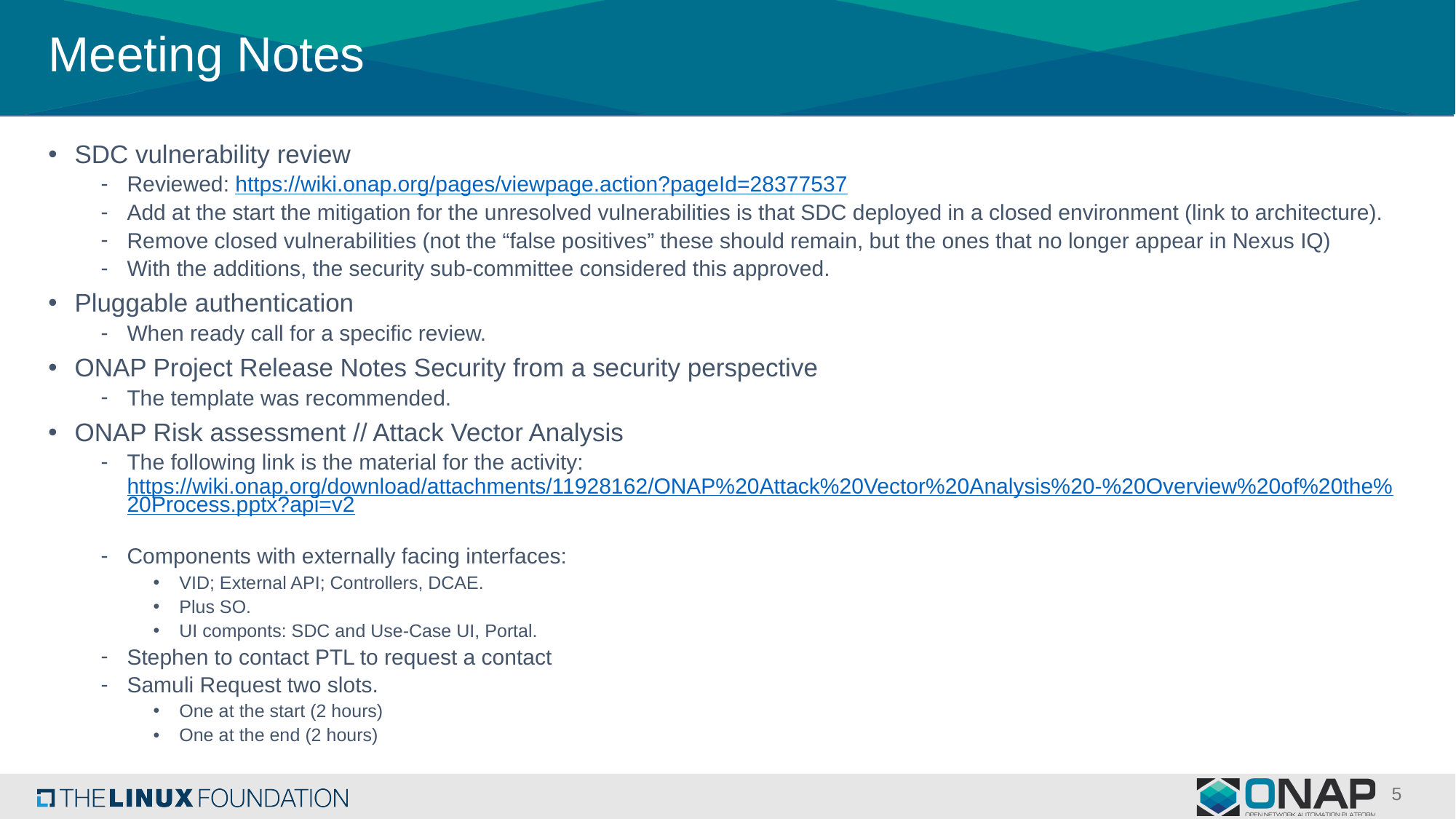

# Meeting Notes
SDC vulnerability review
Reviewed: https://wiki.onap.org/pages/viewpage.action?pageId=28377537
Add at the start the mitigation for the unresolved vulnerabilities is that SDC deployed in a closed environment (link to architecture).
Remove closed vulnerabilities (not the “false positives” these should remain, but the ones that no longer appear in Nexus IQ)
With the additions, the security sub-committee considered this approved.
Pluggable authentication
When ready call for a specific review.
ONAP Project Release Notes Security from a security perspective
The template was recommended.
ONAP Risk assessment // Attack Vector Analysis
The following link is the material for the activity: https://wiki.onap.org/download/attachments/11928162/ONAP%20Attack%20Vector%20Analysis%20-%20Overview%20of%20the%20Process.pptx?api=v2
Components with externally facing interfaces:
VID; External API; Controllers, DCAE.
Plus SO.
UI componts: SDC and Use-Case UI, Portal.
Stephen to contact PTL to request a contact
Samuli Request two slots.
One at the start (2 hours)
One at the end (2 hours)
5